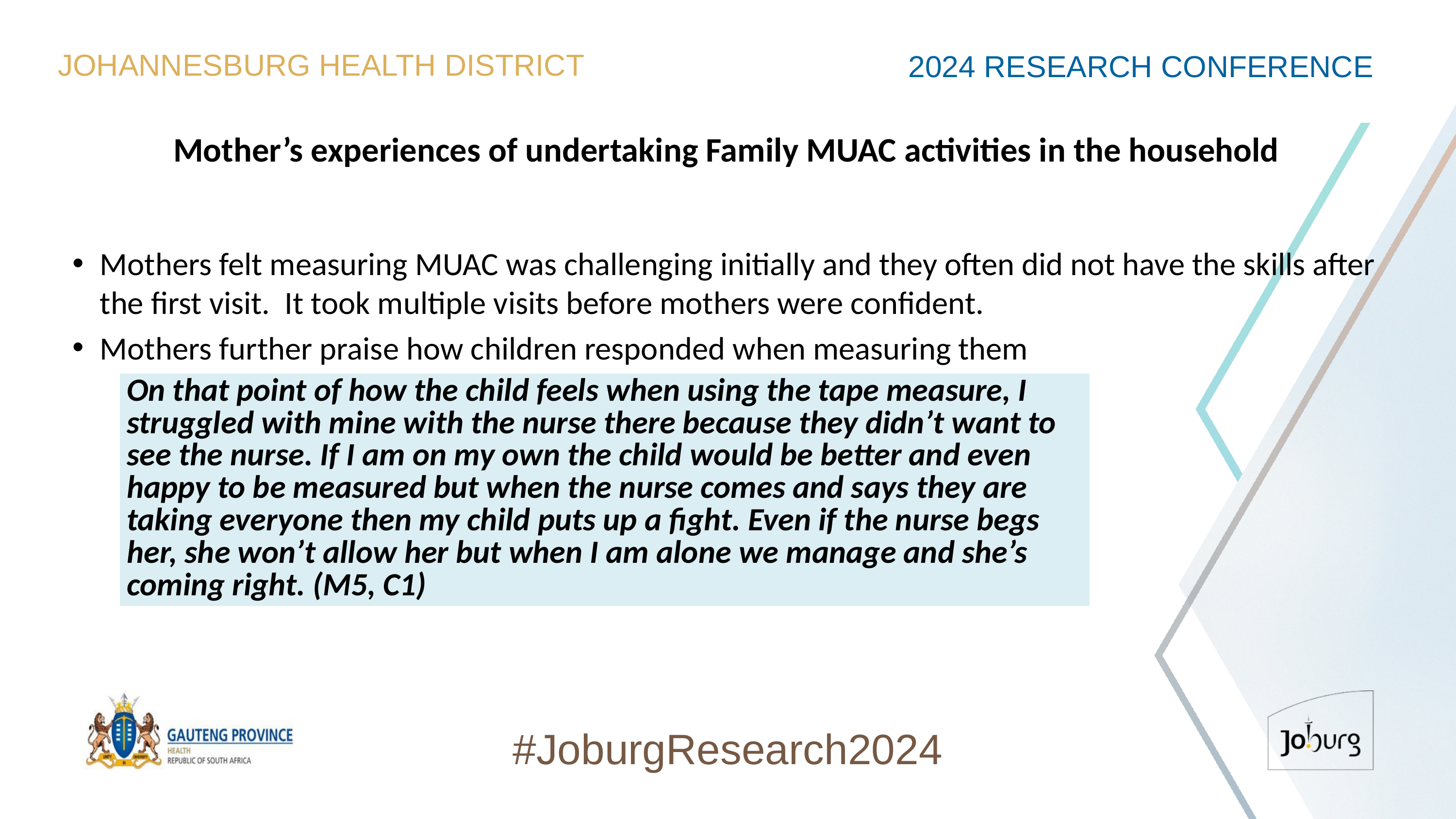

JOHANNESBURG HEALTH DISTRICT
2024 RESEARCH CONFERENCE
# Mother’s experiences of undertaking Family MUAC activities in the household

Mothers felt measuring MUAC was challenging initially and they often did not have the skills after the first visit.  It took multiple visits before mothers were confident.
Mothers further praise how children responded when measuring them

| On that point of how the child feels when using the tape measure, I struggled with mine with the nurse there because they didn’t want to see the nurse. If I am on my own the child would be better and even happy to be measured but when the nurse comes and says they are taking everyone then my child puts up a fight. Even if the nurse begs her, she won’t allow her but when I am alone we manage and she’s coming right. (M5, C1) |
| --- |

#JoburgResearch2024